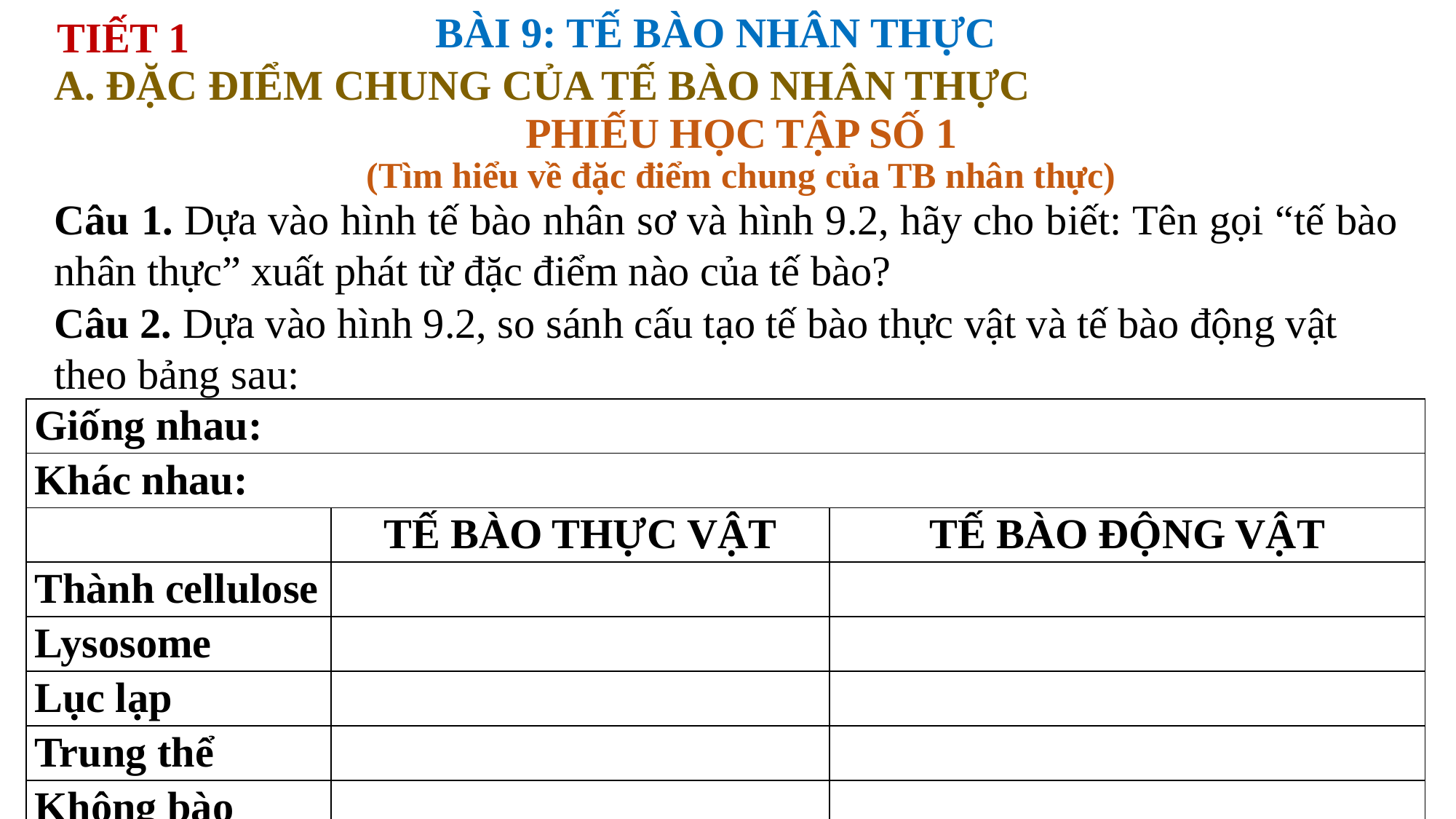

BÀI 9: TẾ BÀO NHÂN THỰC
TIẾT 1
A. ĐẶC ĐIỂM CHUNG CỦA TẾ BÀO NHÂN THỰC
PHIẾU HỌC TẬP SỐ 1
(Tìm hiểu về đặc điểm chung của TB nhân thực)
Câu 1. Dựa vào hình tế bào nhân sơ và hình 9.2, hãy cho biết: Tên gọi “tế bào nhân thực” xuất phát từ đặc điểm nào của tế bào?
Câu 2. Dựa vào hình 9.2, so sánh cấu tạo tế bào thực vật và tế bào động vật theo bảng sau:
| Giống nhau: |  |  |
| --- | --- | --- |
| Khác nhau: |  |  |
|  | TẾ BÀO THỰC VẬT | TẾ BÀO ĐỘNG VẬT |
| Thành cellulose |  |  |
| Lysosome |  |  |
| Lục lạp |  |  |
| Trung thể |  |  |
| Không bào |  |  |